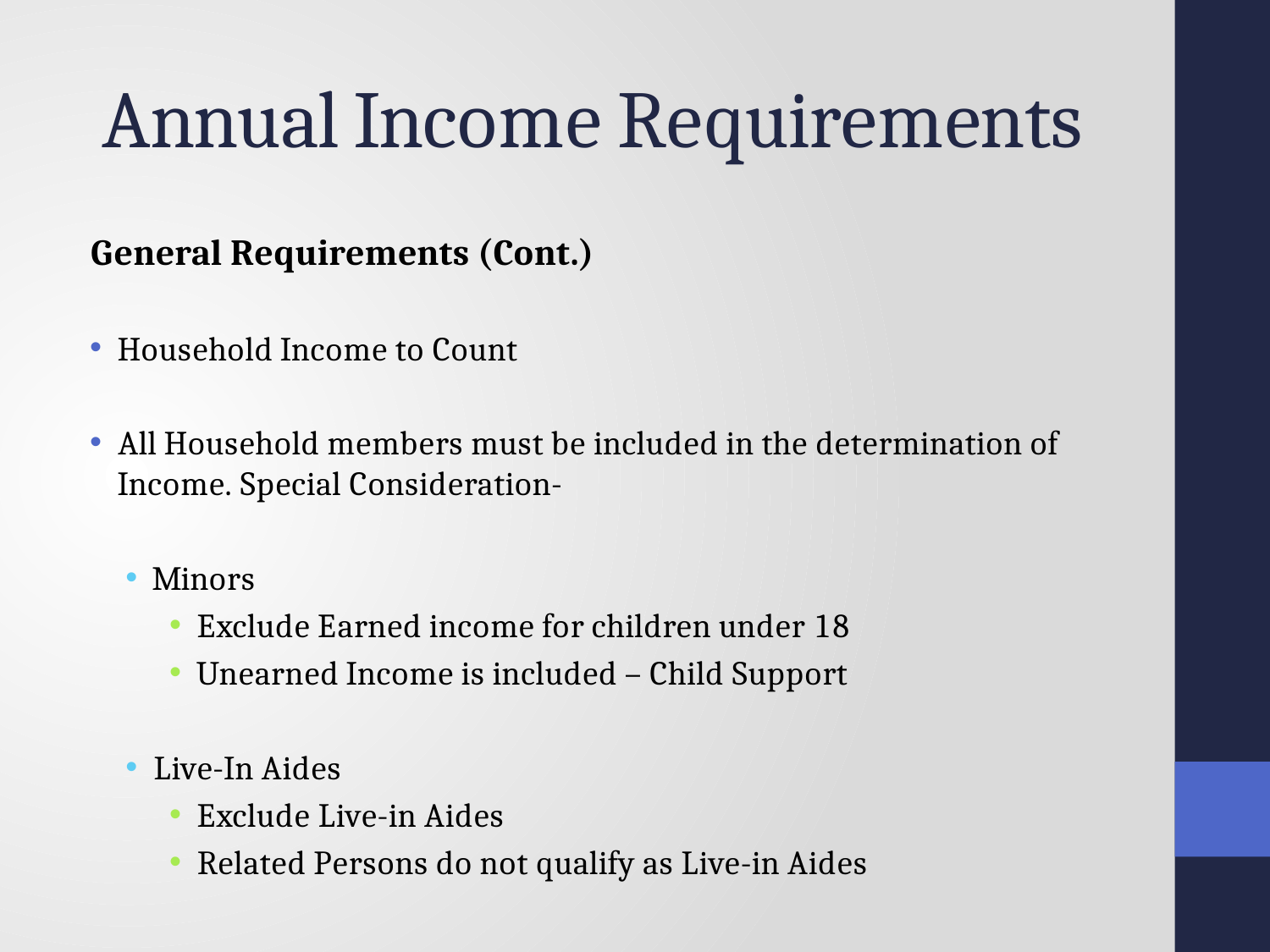

# Annual Income Requirements
General Requirements (Cont.)

Household Income to Count

All Household members must be included in the determination of Income. Special Consideration-

Minors
Exclude Earned income for children under 18
Unearned Income is included – Child Support

Live-In Aides
Exclude Live-in Aides
Related Persons do not qualify as Live-in Aides